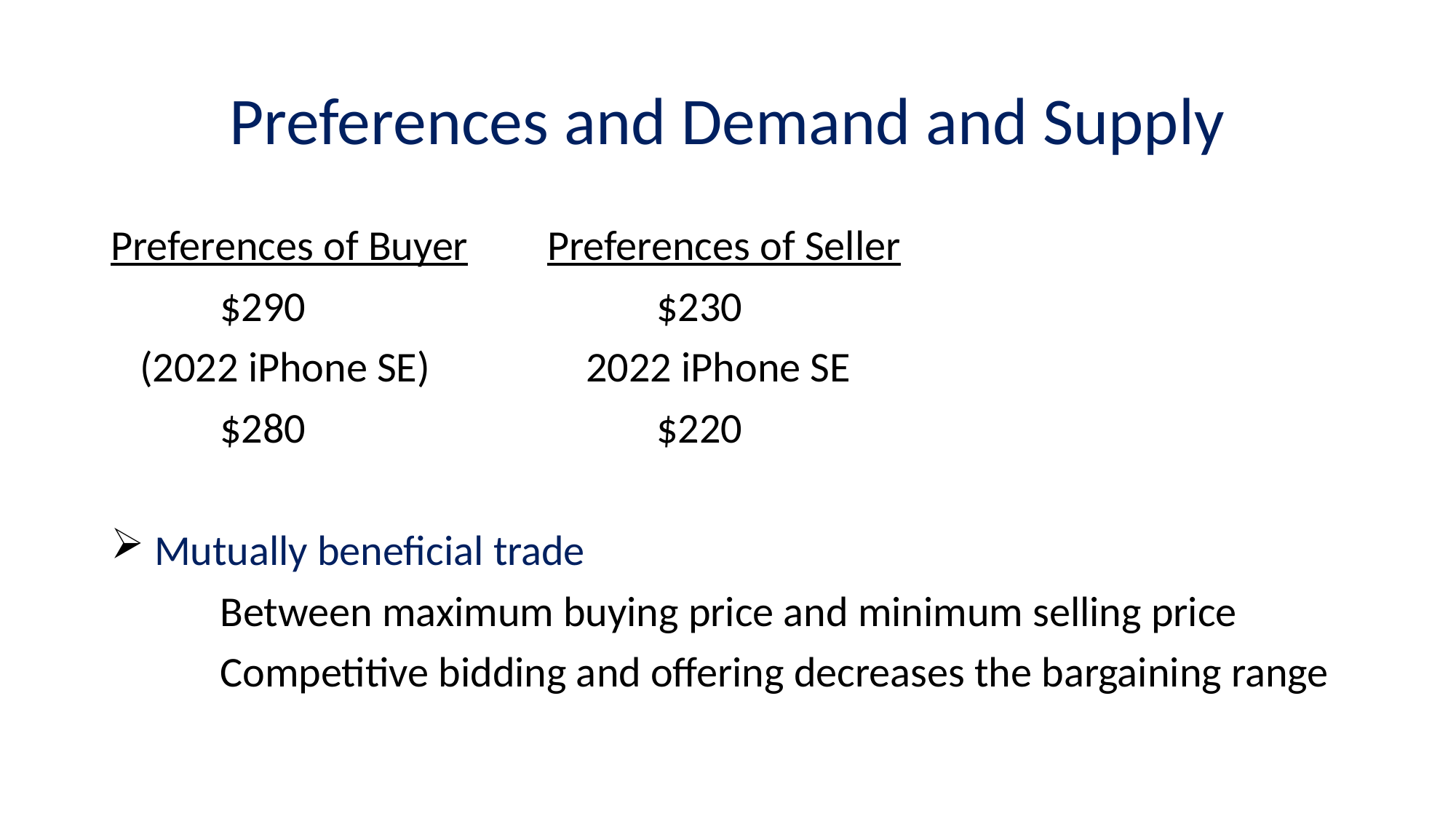

# Preferences and Demand and Supply
Preferences of Buyer	Preferences of Seller
	$290				$230
   (2022 iPhone SE)		    2022 iPhone SE
	$280				$220

 Mutually beneficial trade
	Between maximum buying price and minimum selling price
	Competitive bidding and offering decreases the bargaining range